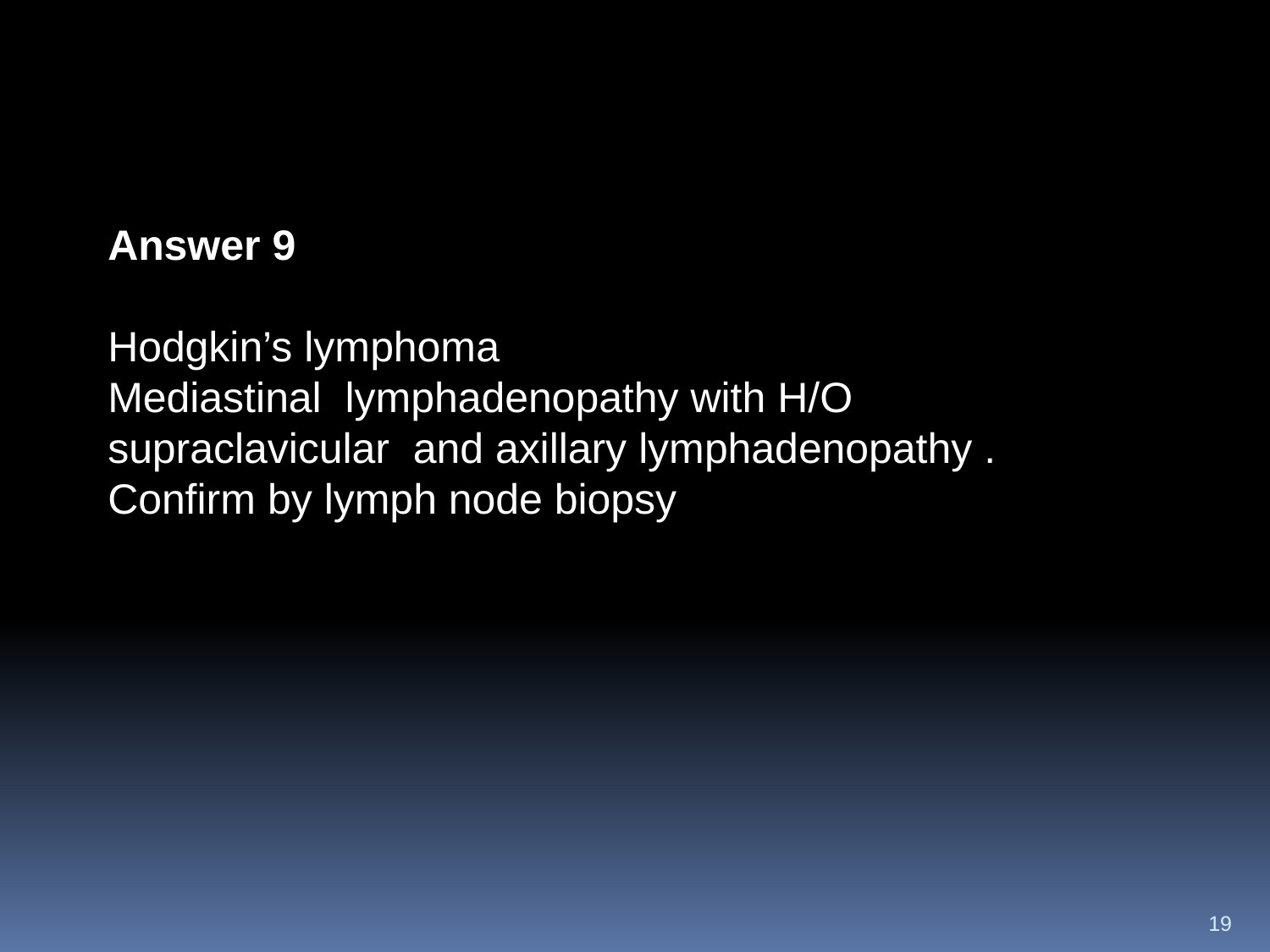

Answer 9

Hodgkin’s lymphoma
Mediastinal  lymphadenopathy with H/O supraclavicular  and axillary lymphadenopathy . Confirm by lymph node biopsy
19